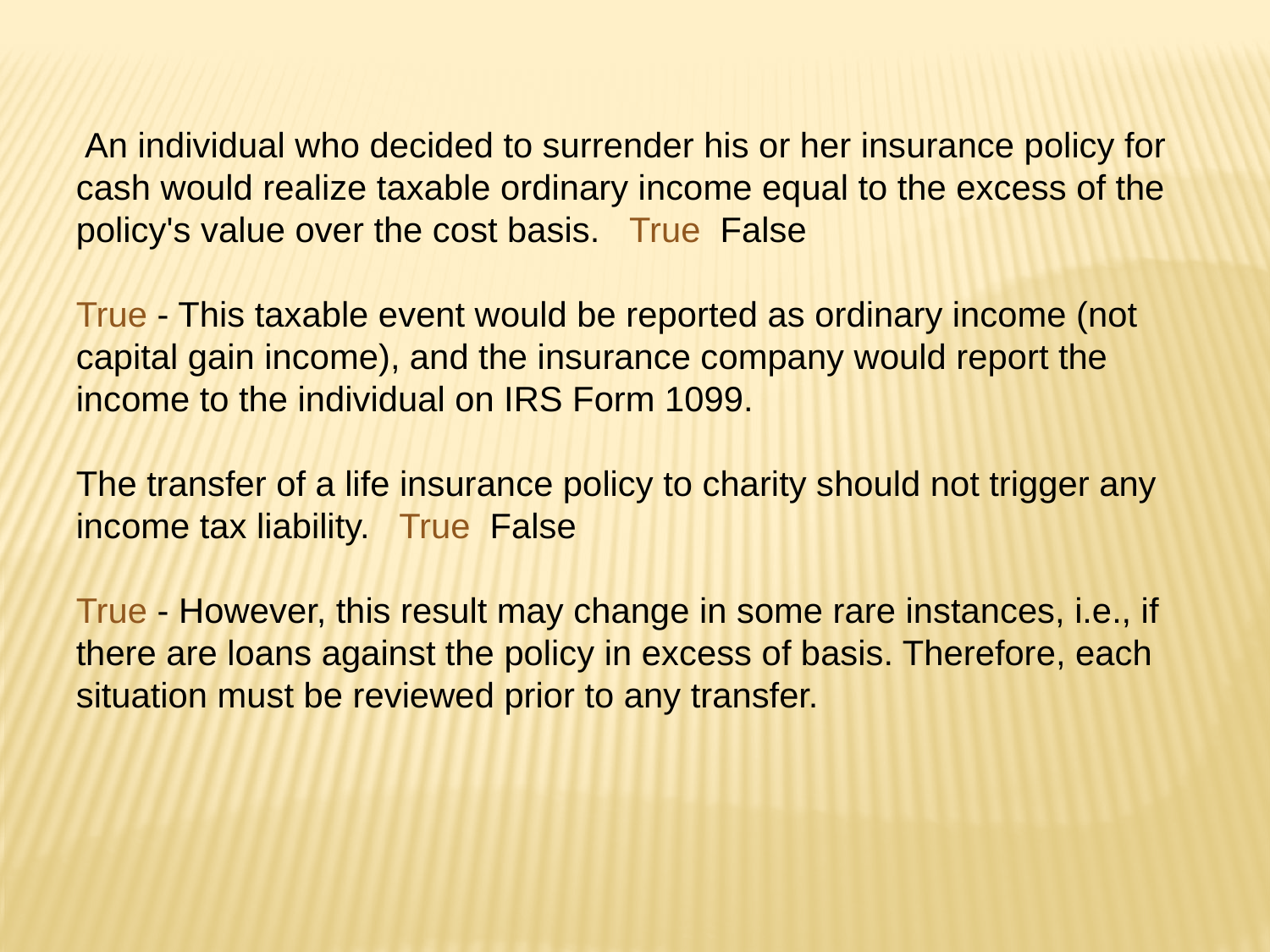

An individual who decided to surrender his or her insurance policy for cash would realize taxable ordinary income equal to the excess of the policy's value over the cost basis.   True  False

True - This taxable event would be reported as ordinary income (not capital gain income), and the insurance company would report the income to the individual on IRS Form 1099.

The transfer of a life insurance policy to charity should not trigger any income tax liability.   True  False

True - However, this result may change in some rare instances, i.e., if there are loans against the policy in excess of basis. Therefore, each situation must be reviewed prior to any transfer.